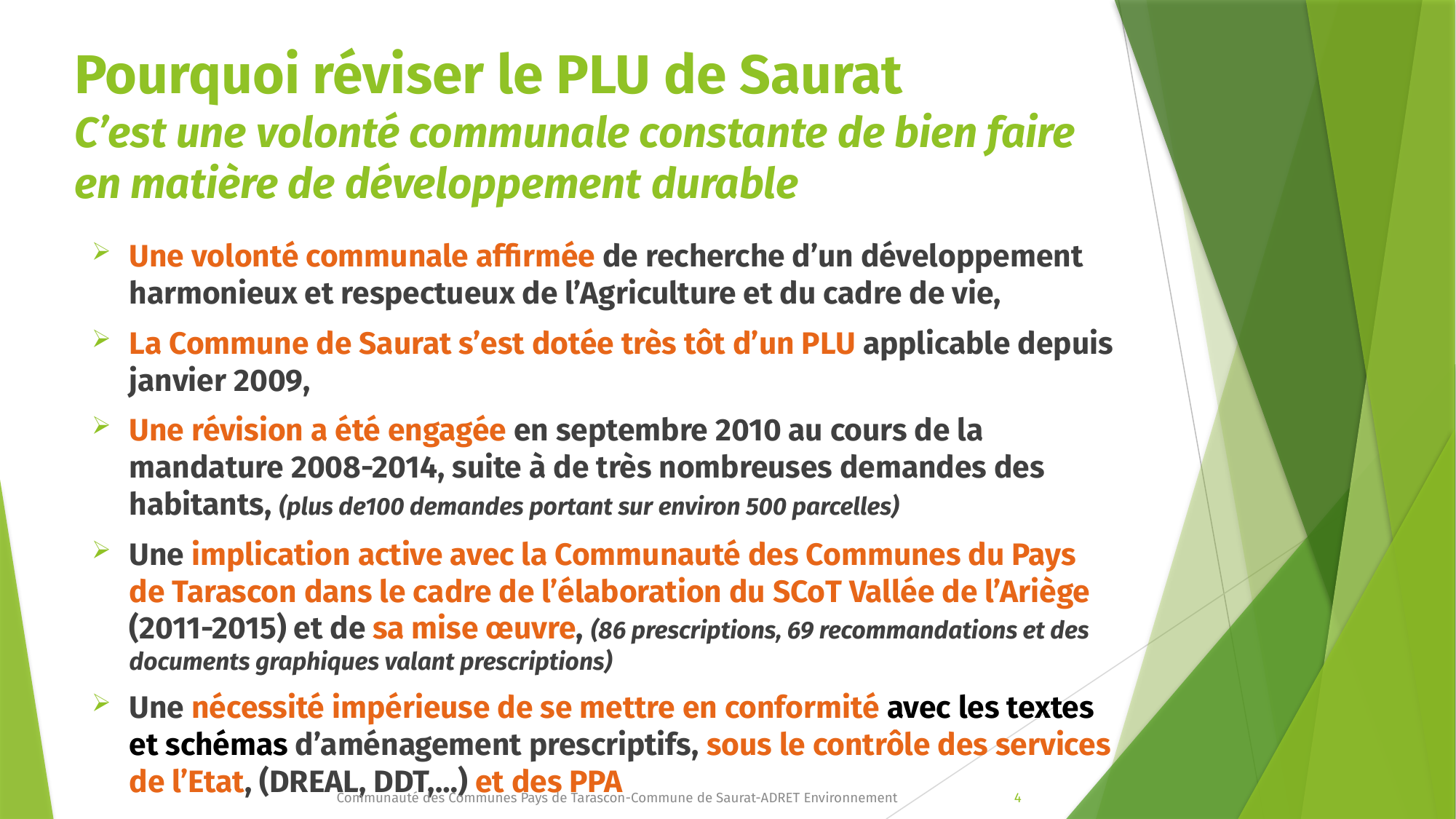

# Pourquoi réviser le PLU de Saurat C’est une volonté communale constante de bien faire en matière de développement durable
Une volonté communale affirmée de recherche d’un développement harmonieux et respectueux de l’Agriculture et du cadre de vie,
La Commune de Saurat s’est dotée très tôt d’un PLU applicable depuis janvier 2009,
Une révision a été engagée en septembre 2010 au cours de la mandature 2008-2014, suite à de très nombreuses demandes des habitants, (plus de100 demandes portant sur environ 500 parcelles)
Une implication active avec la Communauté des Communes du Pays de Tarascon dans le cadre de l’élaboration du SCoT Vallée de l’Ariège (2011-2015) et de sa mise œuvre, (86 prescriptions, 69 recommandations et des documents graphiques valant prescriptions)
Une nécessité impérieuse de se mettre en conformité avec les textes et schémas d’aménagement prescriptifs, sous le contrôle des services de l’Etat, (DREAL, DDT,…) et des PPA
Communauté des Communes Pays de Tarascon-Commune de Saurat-ADRET Environnement
4